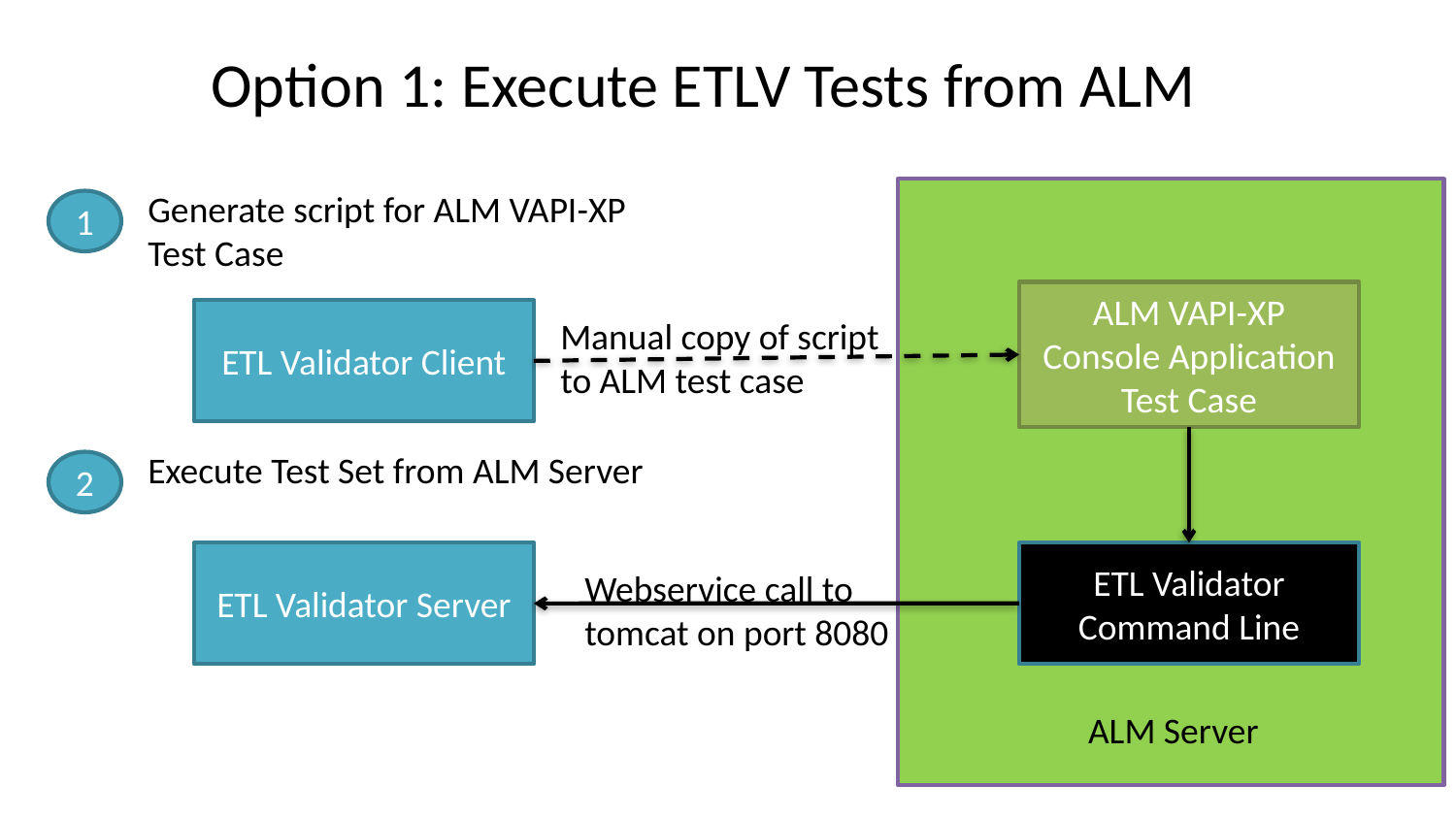

# Option 1: Execute ETLV Tests from ALM

Generate script for ALM VAPI-XP Test Case
1
ALM VAPI-XP Console Application Test Case
ETL Validator Client
Manual copy of script to ALM test case
Execute Test Set from ALM Server
2
ETL Validator Command Line
ETL Validator Server
Webservice call to tomcat on port 8080
ALM Server